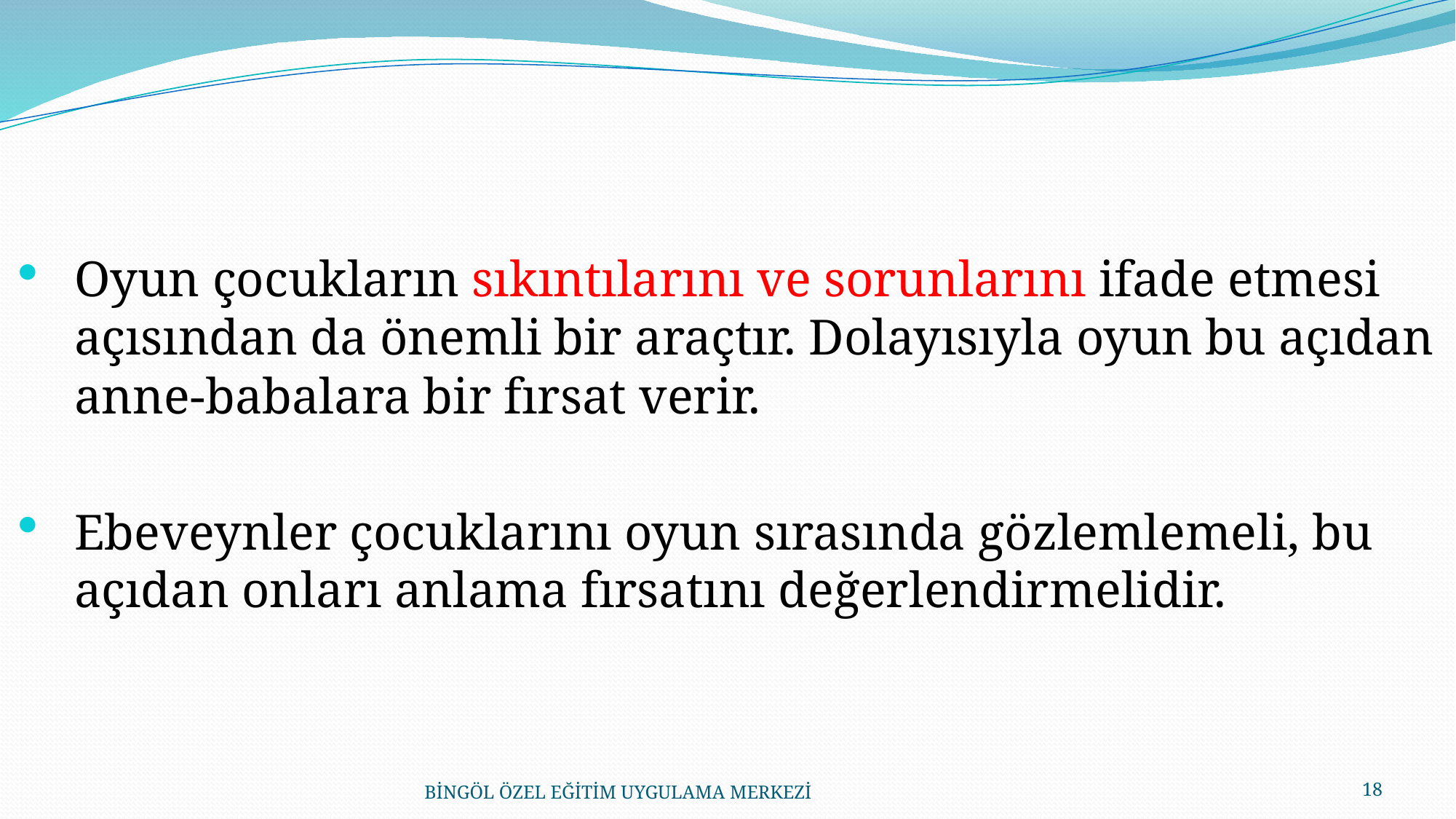

#

Oyun çocukların sıkıntılarını ve sorunlarını ifade etmesi açısından da önemli bir araçtır. Dolayısıyla oyun bu açıdan anne-babalara bir fırsat verir.

Ebeveynler çocuklarını oyun sırasında gözlemlemeli, bu açıdan onları anlama fırsatını değerlendirmelidir.
BİNGÖL ÖZEL EĞİTİM UYGULAMA MERKEZİ
18